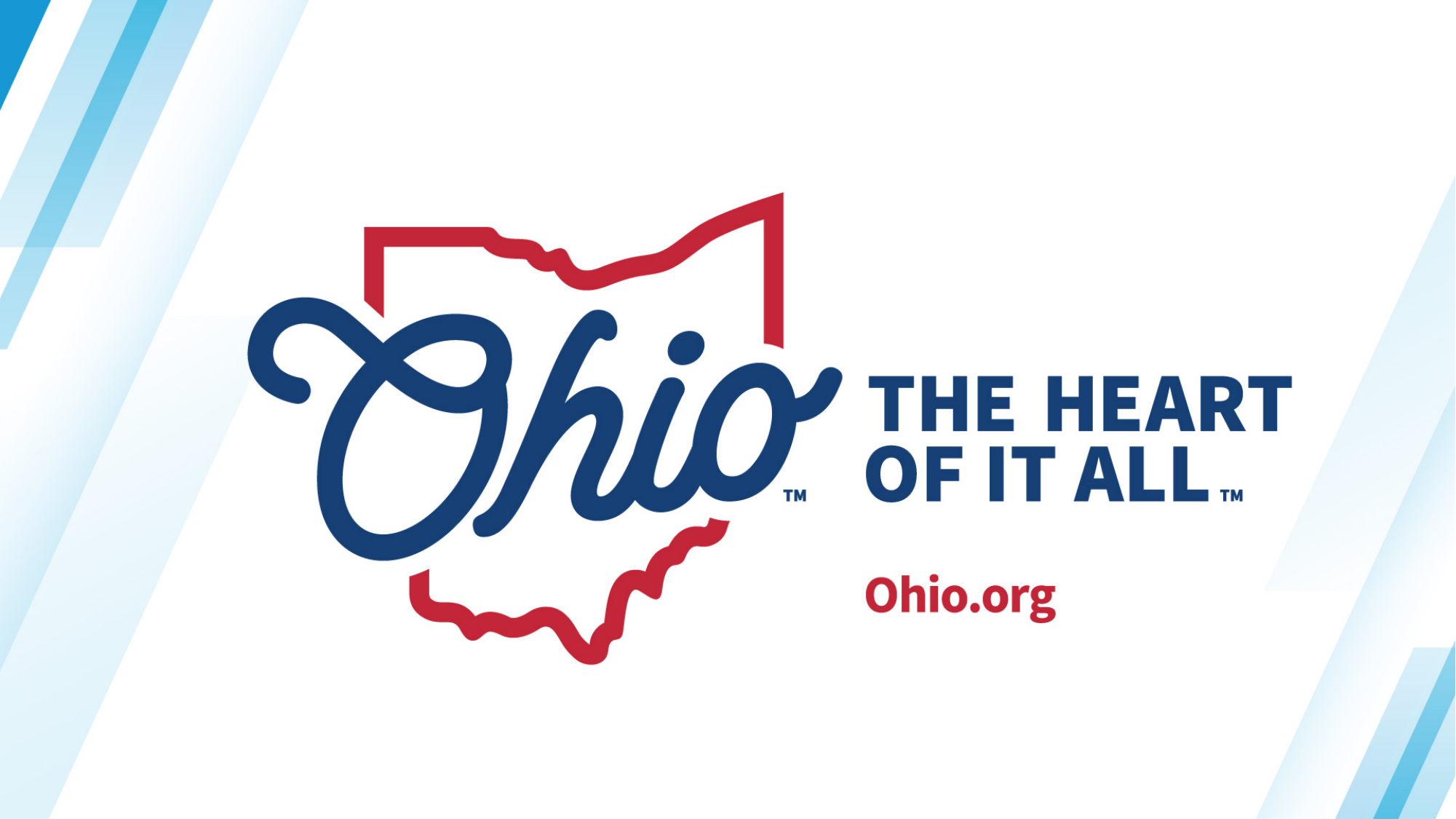

Ohio Heart of it All logo - beginning